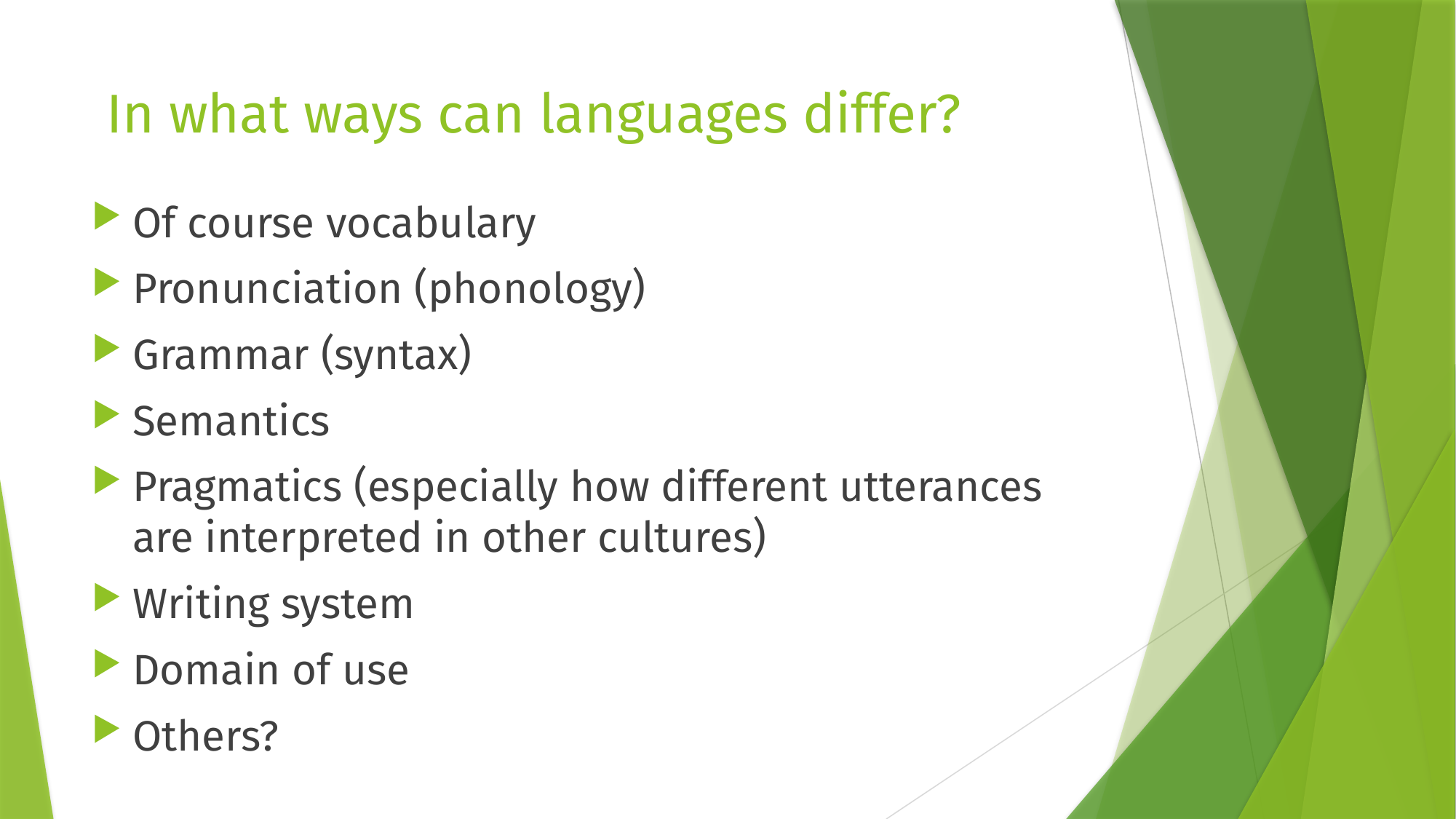

# In what ways can languages differ?
Of course vocabulary
Pronunciation (phonology)
Grammar (syntax)
Semantics
Pragmatics (especially how different utterances are interpreted in other cultures)
Writing system
Domain of use
Others?